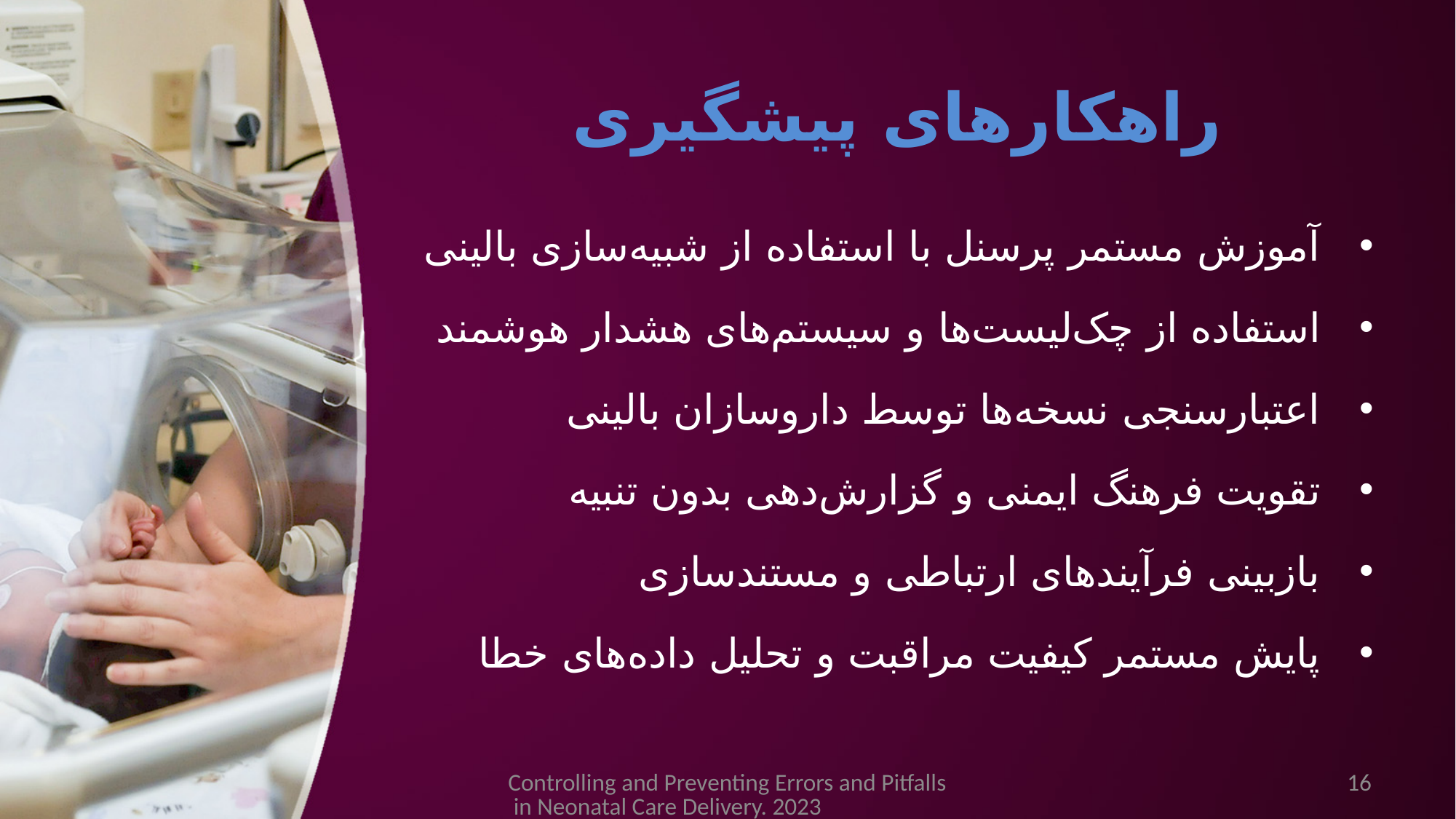

# راهکارهای پیشگیری
آموزش مستمر پرسنل با استفاده از شبیه‌سازی بالینی
استفاده از چک‌لیست‌ها و سیستم‌های هشدار هوشمند
اعتبارسنجی نسخه‌ها توسط داروسازان بالینی
تقویت فرهنگ ایمنی و گزارش‌دهی بدون تنبیه
بازبینی فرآیندهای ارتباطی و مستندسازی
پایش مستمر کیفیت مراقبت و تحلیل داده‌های خطا

Controlling and Preventing Errors and Pitfalls in Neonatal Care Delivery. 2023
16